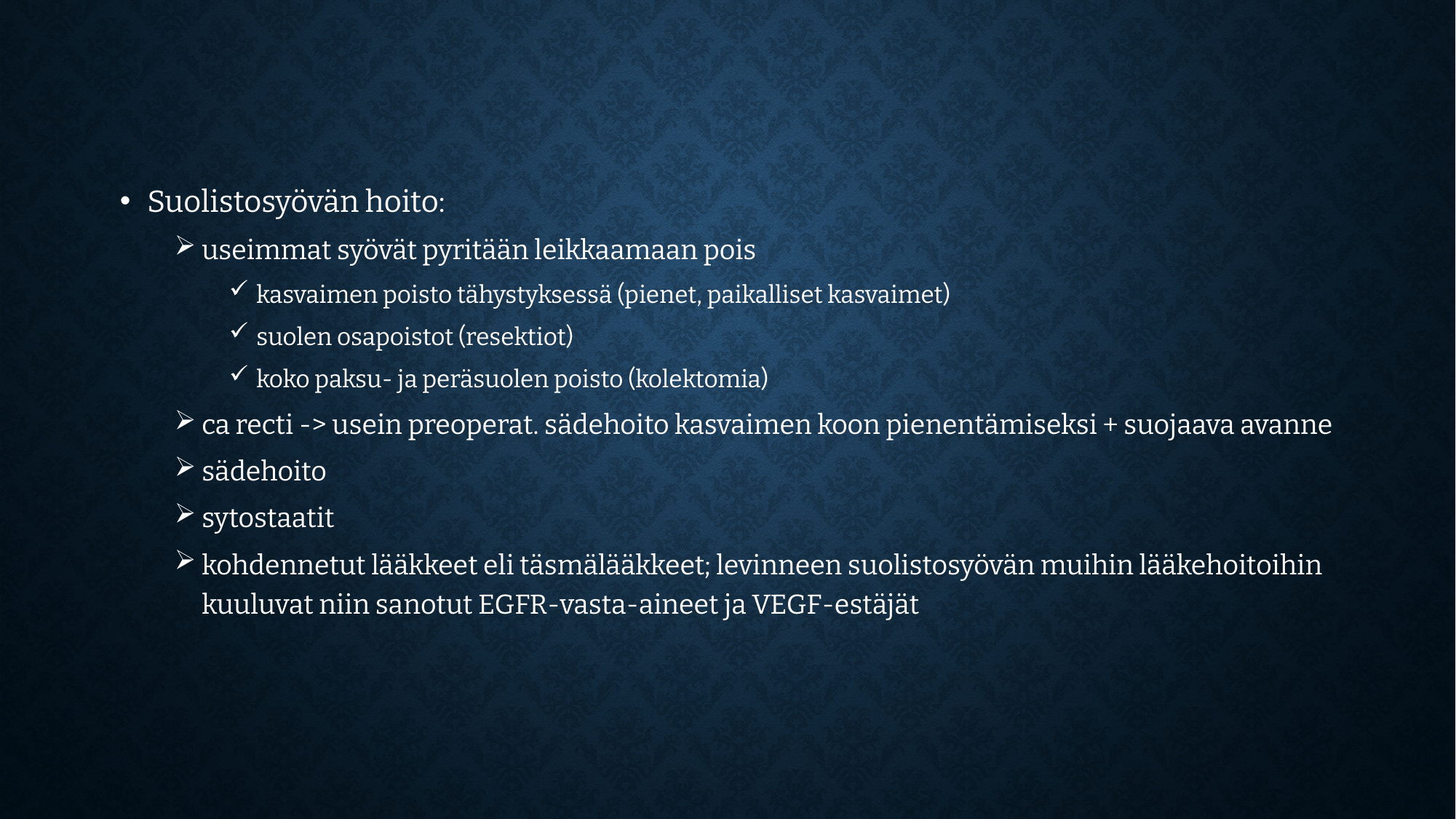

Suolistosyövän hoito:
useimmat syövät pyritään leikkaamaan pois
kasvaimen poisto tähystyksessä (pienet, paikalliset kasvaimet)
suolen osapoistot (resektiot)
koko paksu- ja peräsuolen poisto (kolektomia)
ca recti -> usein preoperat. sädehoito kasvaimen koon pienentämiseksi + suojaava avanne
sädehoito
sytostaatit
kohdennetut lääkkeet eli täsmälääkkeet; levinneen suolistosyövän muihin lääkehoitoihin kuuluvat niin sanotut EGFR-vasta-aineet ja VEGF-estäjät